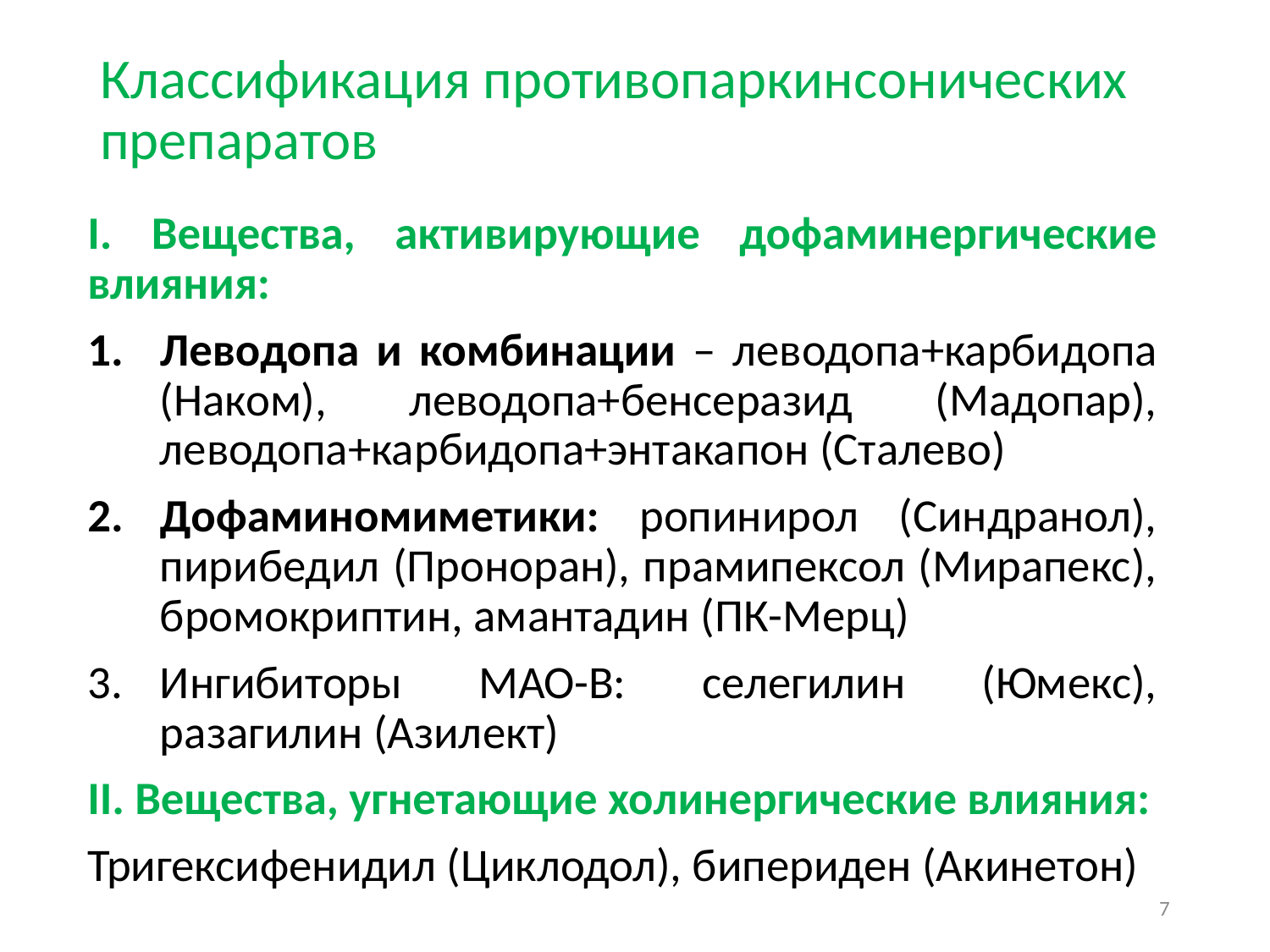

# Классификация противопаркинсонических препаратов
I. Вещества, активирующие дофаминергические влияния:
Леводопа и комбинации – леводопа+карбидопа (Наком), леводопа+бенсеразид (Мадопар), леводопа+карбидопа+энтакапон (Сталево)
Дофаминомиметики: ропинирол (Синдранол), пирибедил (Проноран), прамипексол (Мирапекс), бромокриптин, амантадин (ПК-Мерц)
Ингибиторы МАО-В: селегилин (Юмекс), разагилин (Азилект)
II. Вещества, угнетающие холинергические влияния:
Тригексифенидил (Циклодол), бипериден (Акинетон)

7